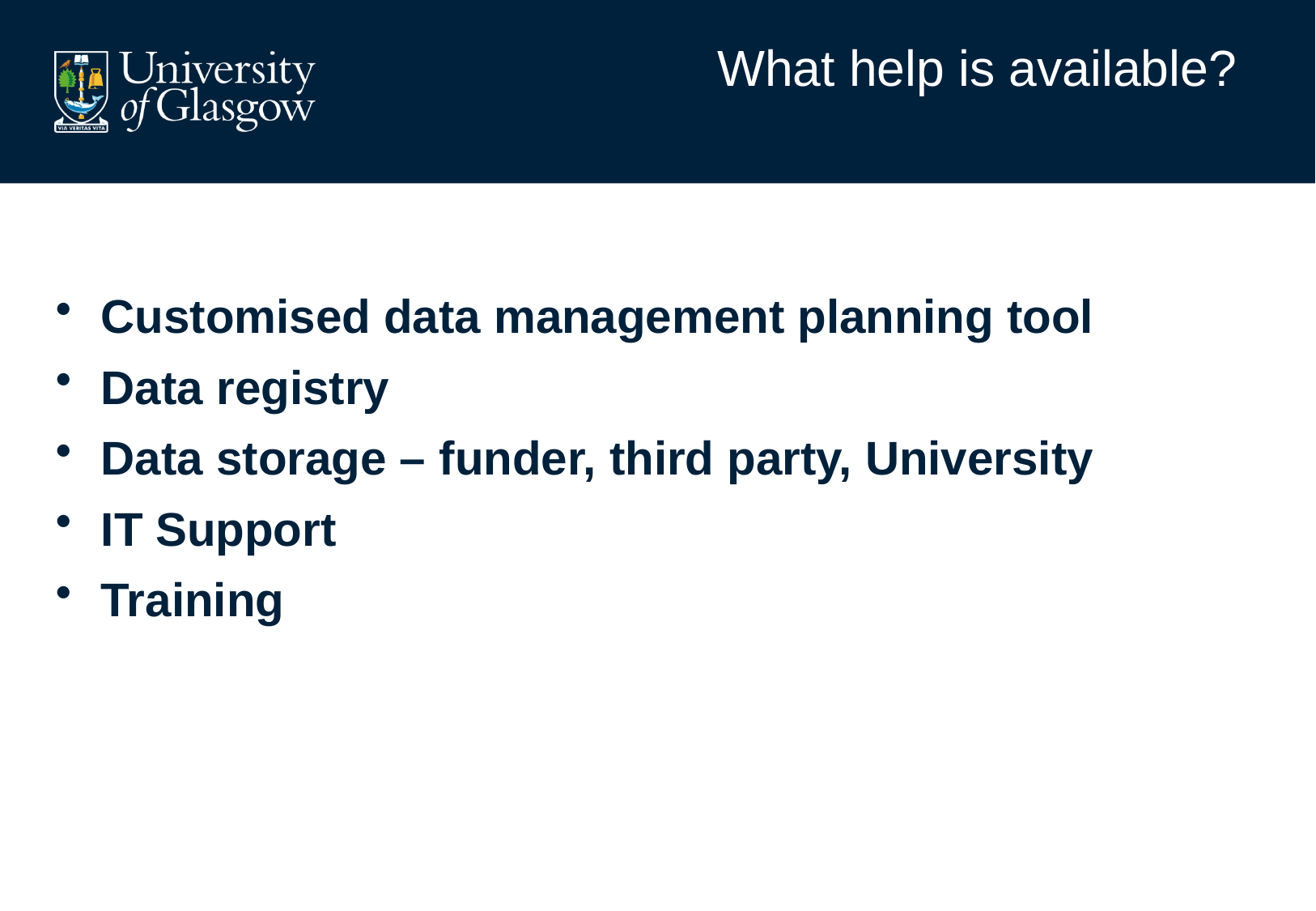

Customised data management planning tool
Data registry
Data storage – funder, third party, University
IT Support
Training

What help is available?